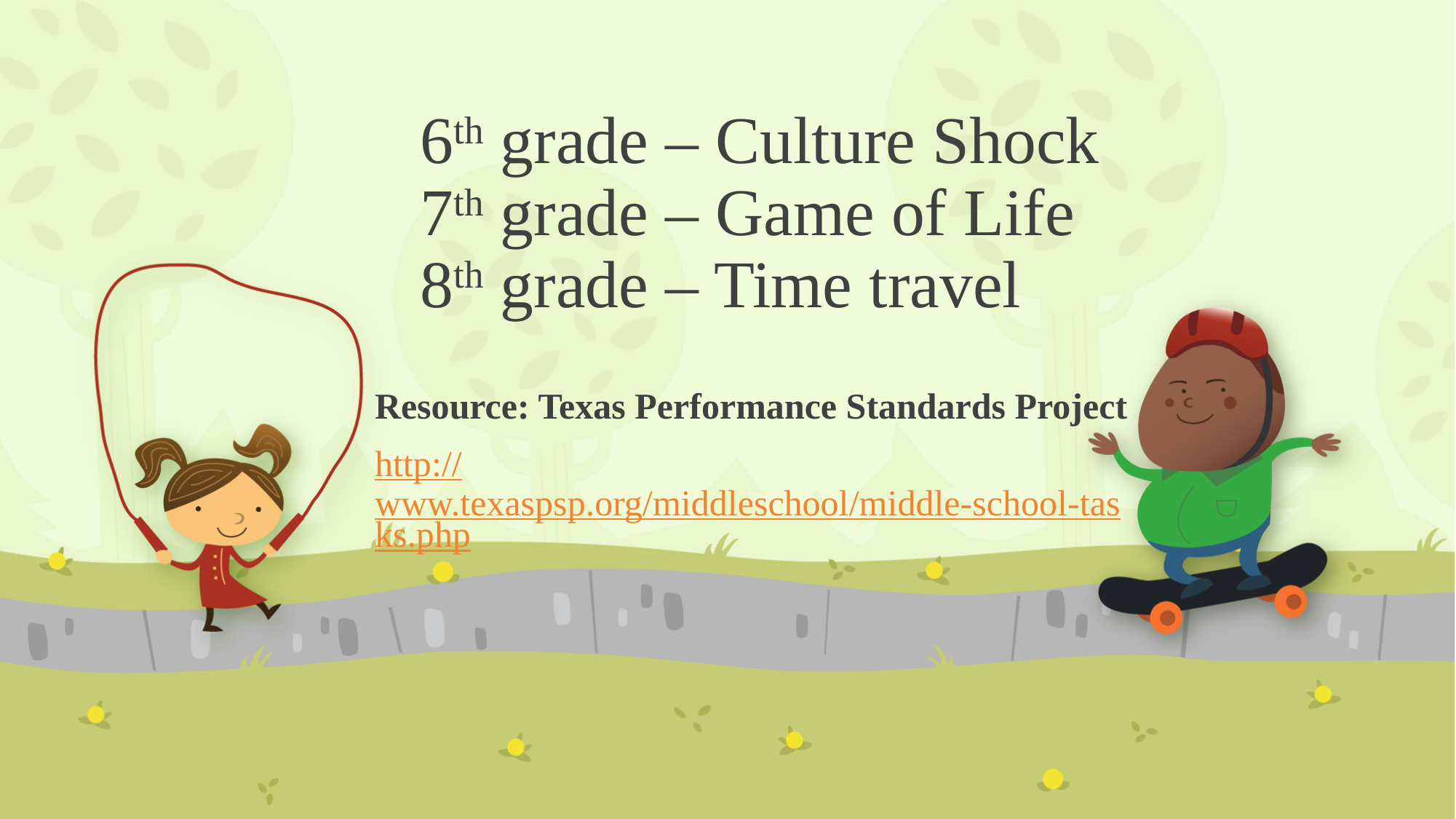

# 6th grade – Culture Shock 7th grade – Game of Life 8th grade – Time travel
Resource: Texas Performance Standards Project
http://www.texaspsp.org/middleschool/middle-school-tasks.php